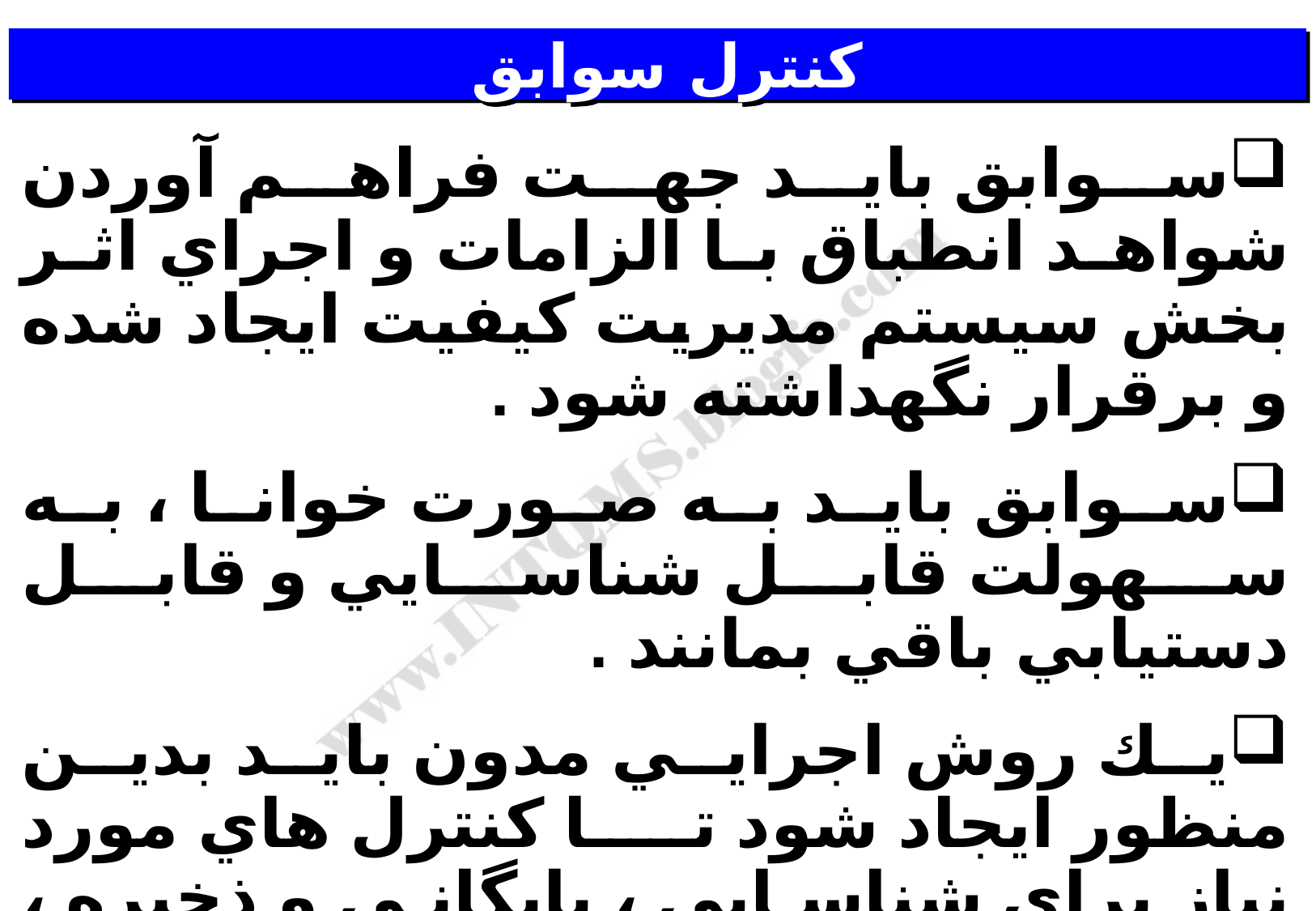

# كنترل سوابق
سوابق بايد جهت فراهم آوردن شواهد انطباق با الزامات و اجراي اثر بخش سيستم مديريت كيفيت ايجاد شده و برقرار نگهداشته شود .
سوابق بايد به صورت خوانا ، به سهولت قابل شناسايي و قابل دستيابي باقي بمانند .
يك روش اجرايي مدون بايد بدين منظور ايجاد شود تا كنترل هاي مورد نياز براي شناسايي ، بايگاني و ذخيره ، حفاظت ، دستيابي ، مدت نگهداري و تعيين تكليف سوابق را تعيين نمايد.